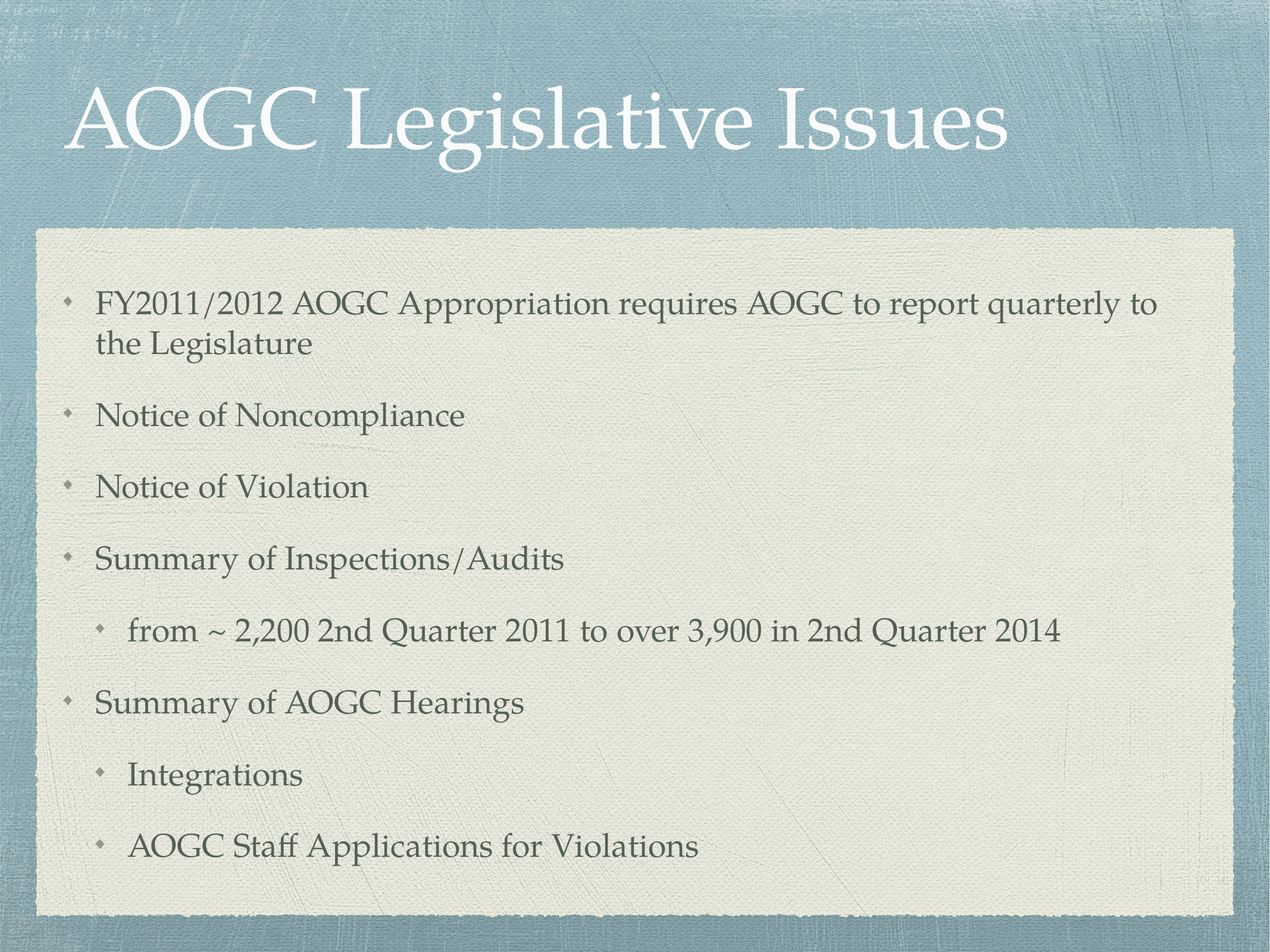

# AOGC Legislative Issues
FY2011/2012 AOGC Appropriation requires AOGC to report quarterly to the Legislature
Notice of Noncompliance
Notice of Violation
Summary of Inspections/Audits
from ~ 2,200 2nd Quarter 2011 to over 3,900 in 2nd Quarter 2014
Summary of AOGC Hearings
Integrations
AOGC Staff Applications for Violations